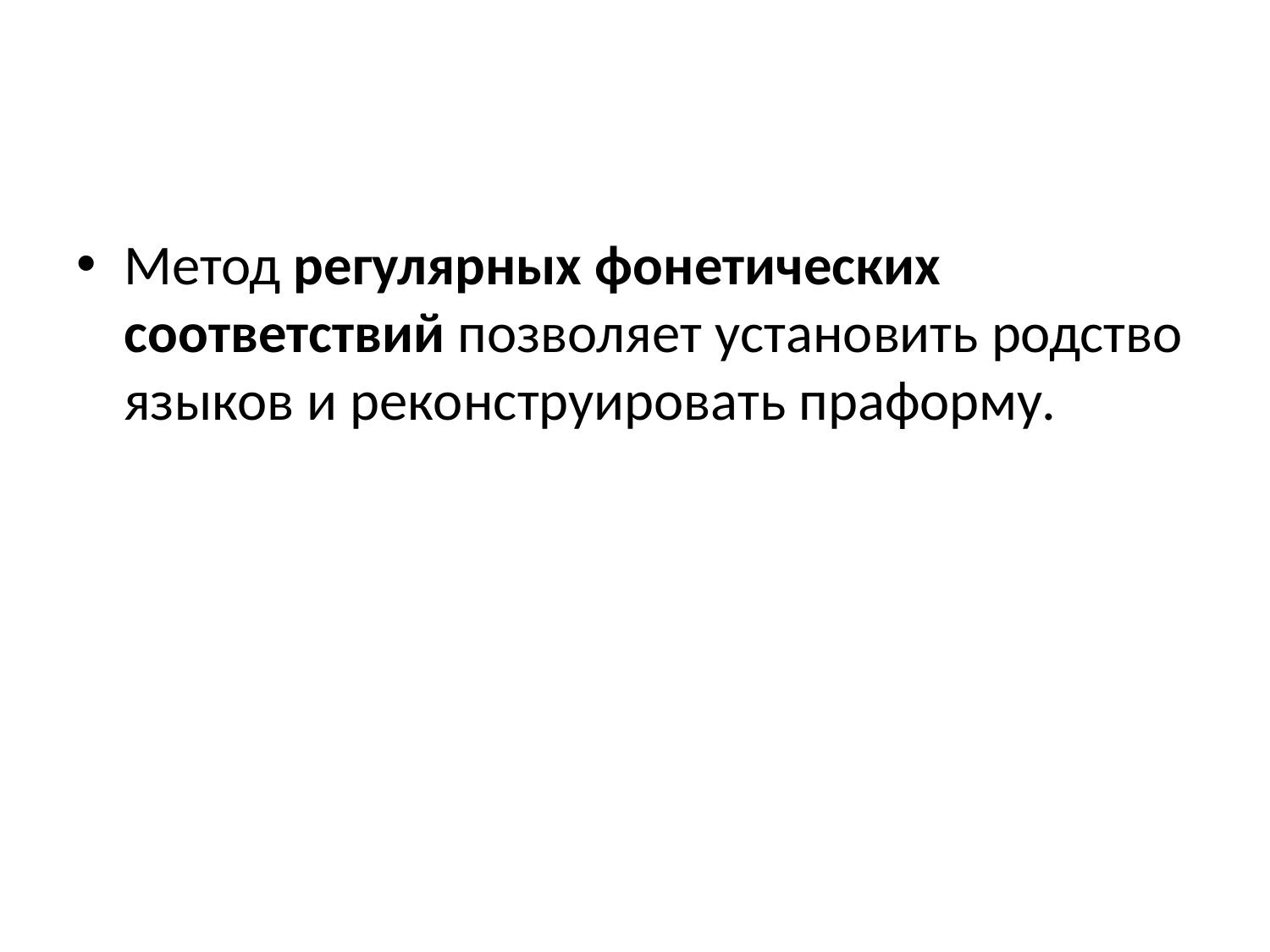

#
Метод регулярных фонетических соответствий позволяет установить родство языков и реконструировать праформу.